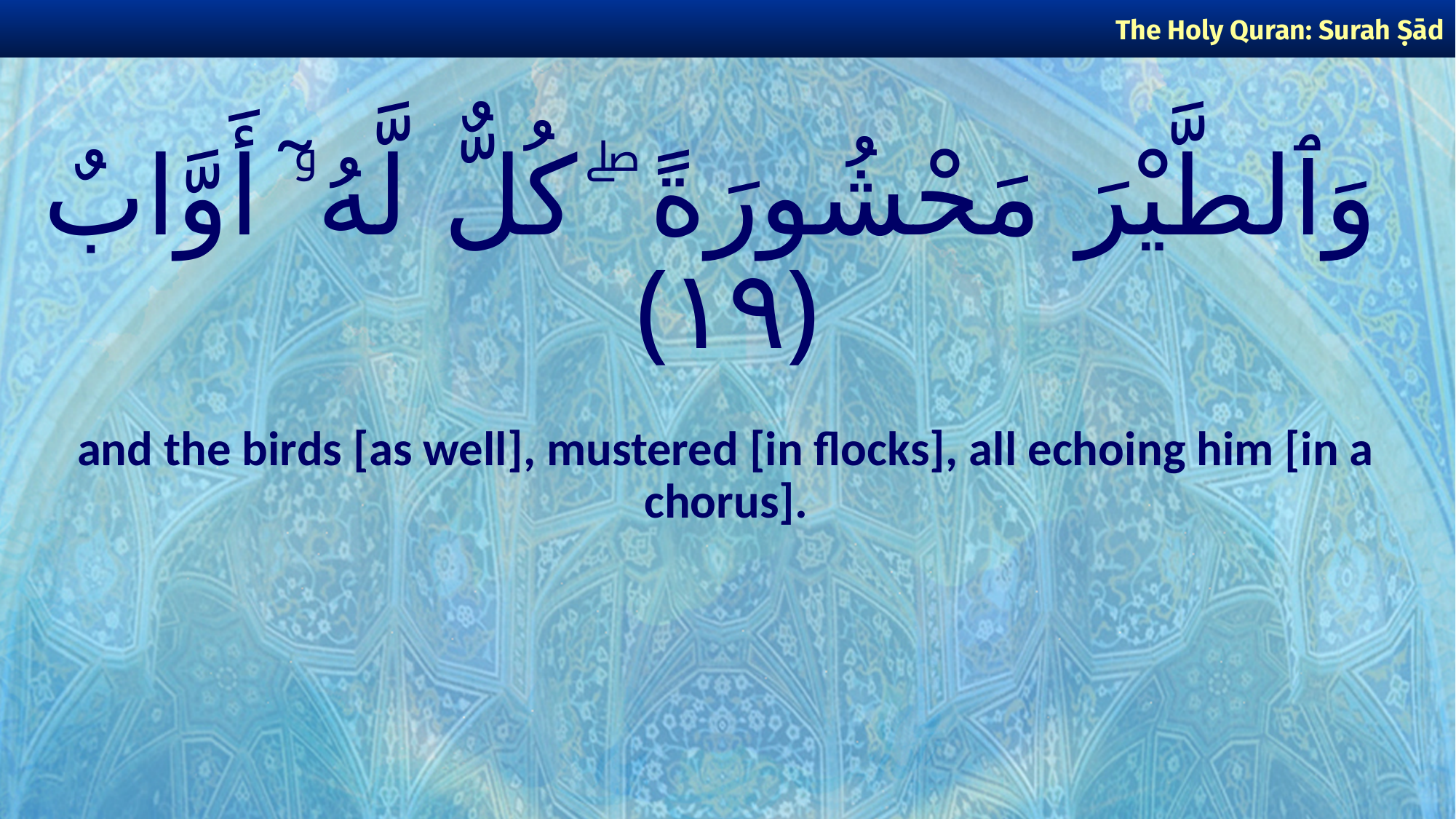

The Holy Quran: Surah Ṣād
# وَٱلطَّيْرَ مَحْشُورَةً ۖ كُلٌّ لَّهُۥٓ أَوَّابٌ ﴿١٩﴾
and the birds [as well], mustered [in flocks], all echoing him [in a chorus].